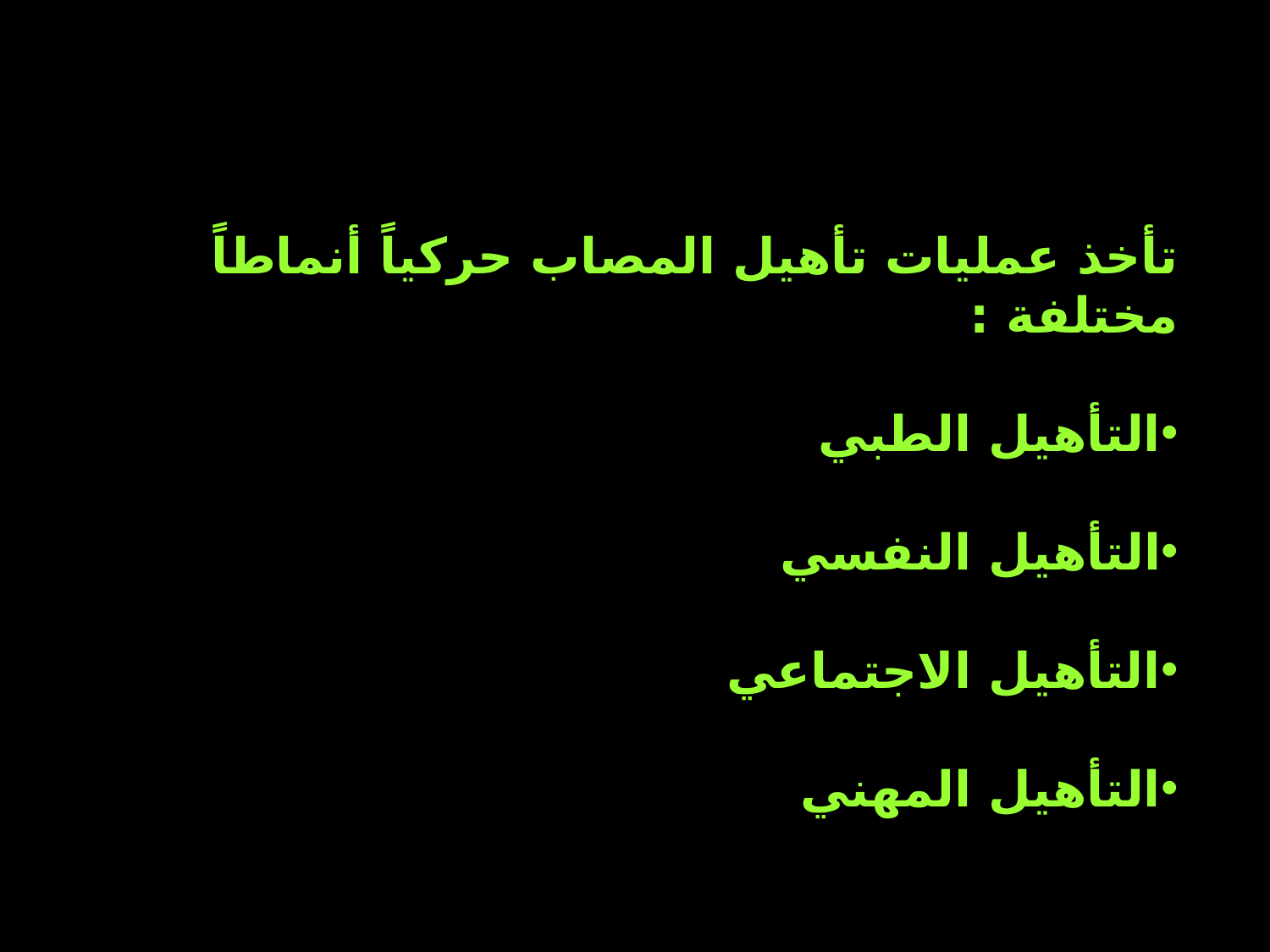

تأخذ عمليات تأهيل المصاب حركياً أنماطاً مختلفة :

التأهيل الطبي

التأهيل النفسي

التأهيل الاجتماعي

التأهيل المهني